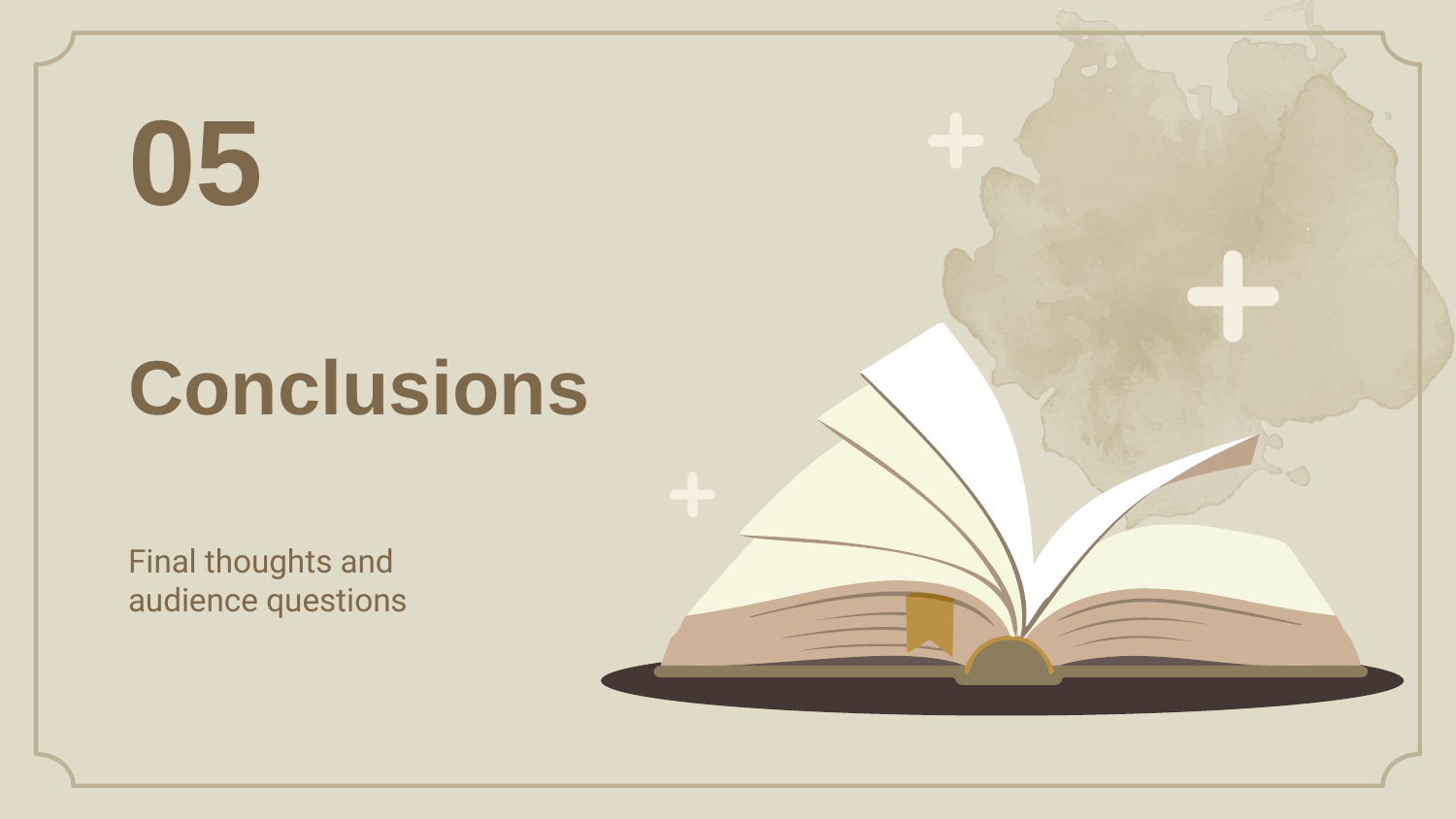

05

# Conclusions

Final thoughts and audience questions